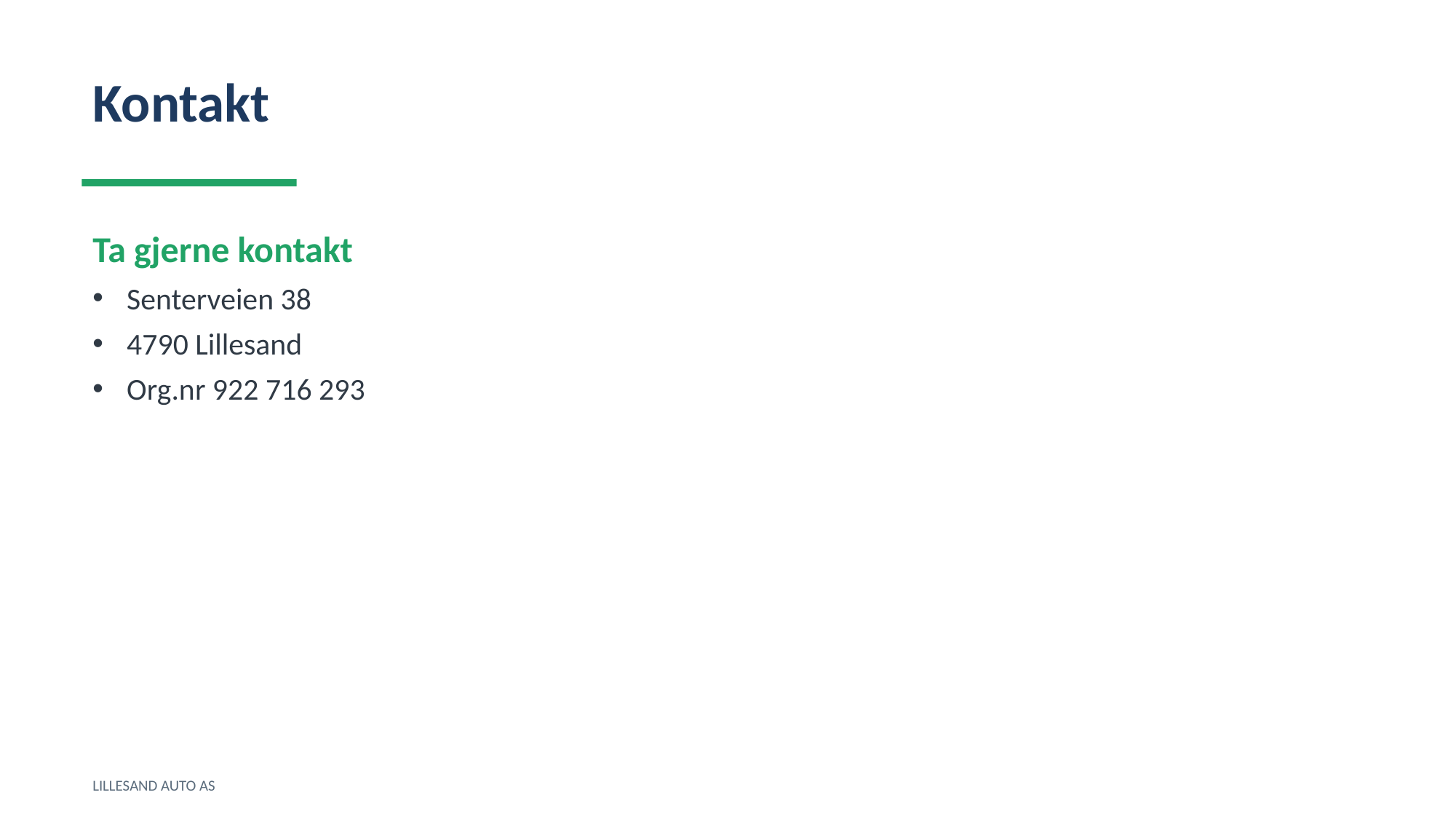

Kontakt

Ta gjerne kontakt
Senterveien 38
4790 Lillesand
Org.nr 922 716 293
LILLESAND AUTO AS